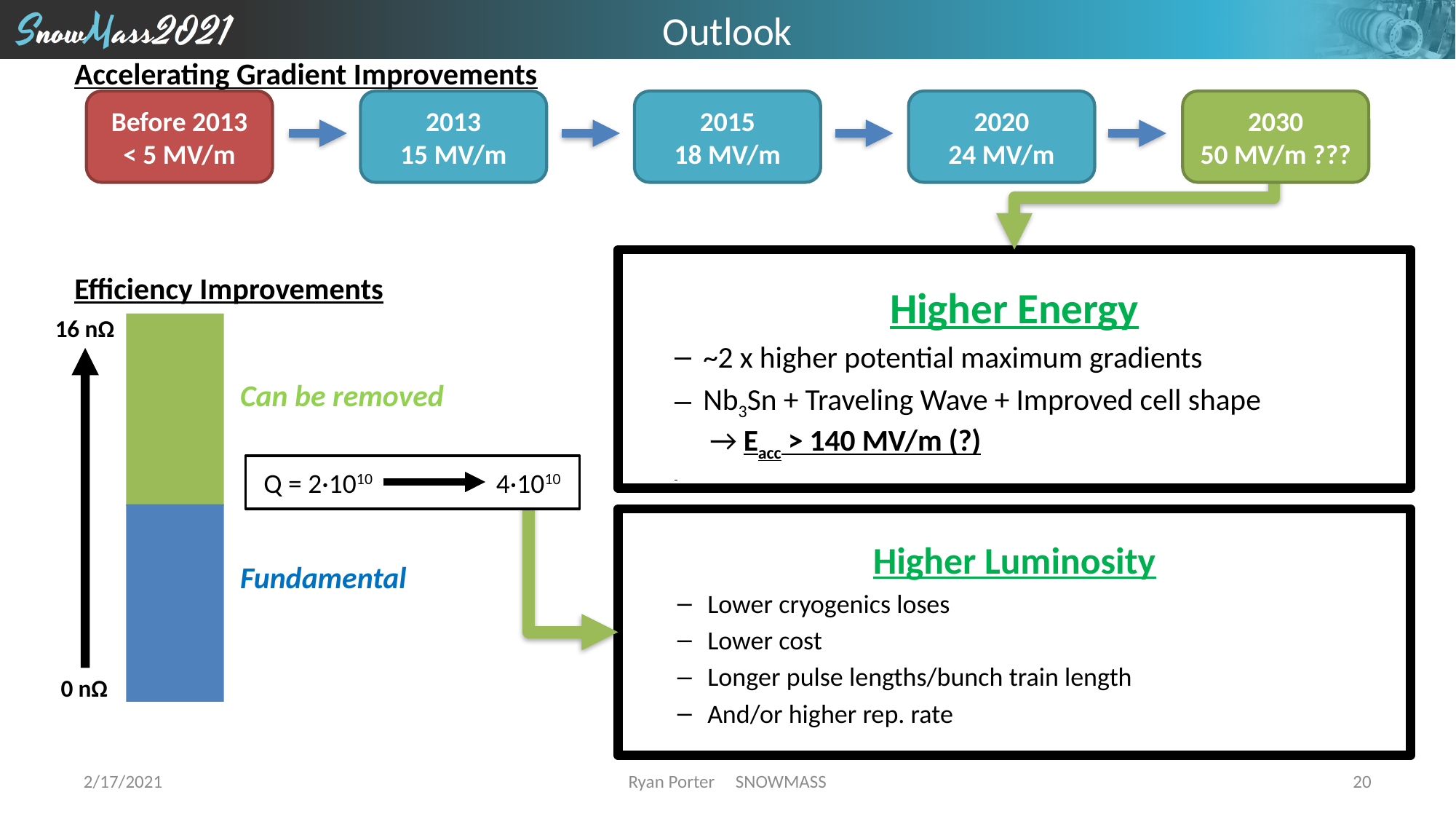

# Outlook
Accelerating Gradient Improvements
Before 2013
< 5 MV/m
2013
15 MV/m
2015
18 MV/m
2020
24 MV/m
2030
50 MV/m ???

Higher Energy
~2 x higher potential maximum gradients
Nb3Sn + Traveling Wave + Improved cell shape
 → Eacc > 140 MV/m (?)

Efficiency Improvements
16 nΩ

Can be removed

Fundamental

Q = 2·1010
4·1010

Higher Luminosity
Lower cryogenics loses
Lower cost
Longer pulse lengths/bunch train length
And/or higher rep. rate

0 nΩ
2/17/2021
Ryan Porter     SNOWMASS
20